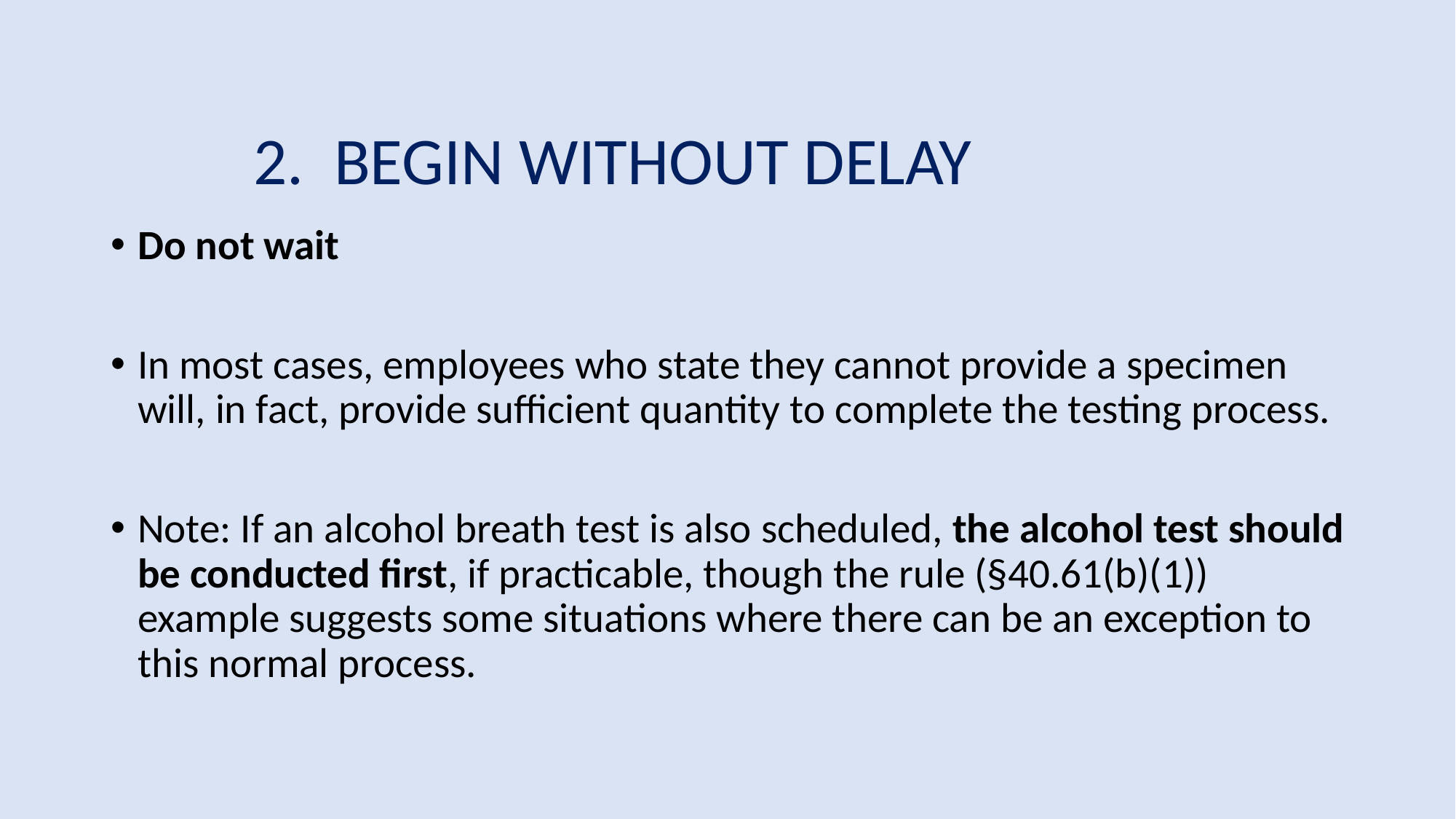

# 2.  BEGIN WITHOUT DELAY
Do not wait

In most cases, employees who state they cannot provide a specimen will, in fact, provide sufficient quantity to complete the testing process.

Note: If an alcohol breath test is also scheduled, the alcohol test should be conducted first, if practicable, though the rule (§40.61(b)(1)) example suggests some situations where there can be an exception to this normal process.